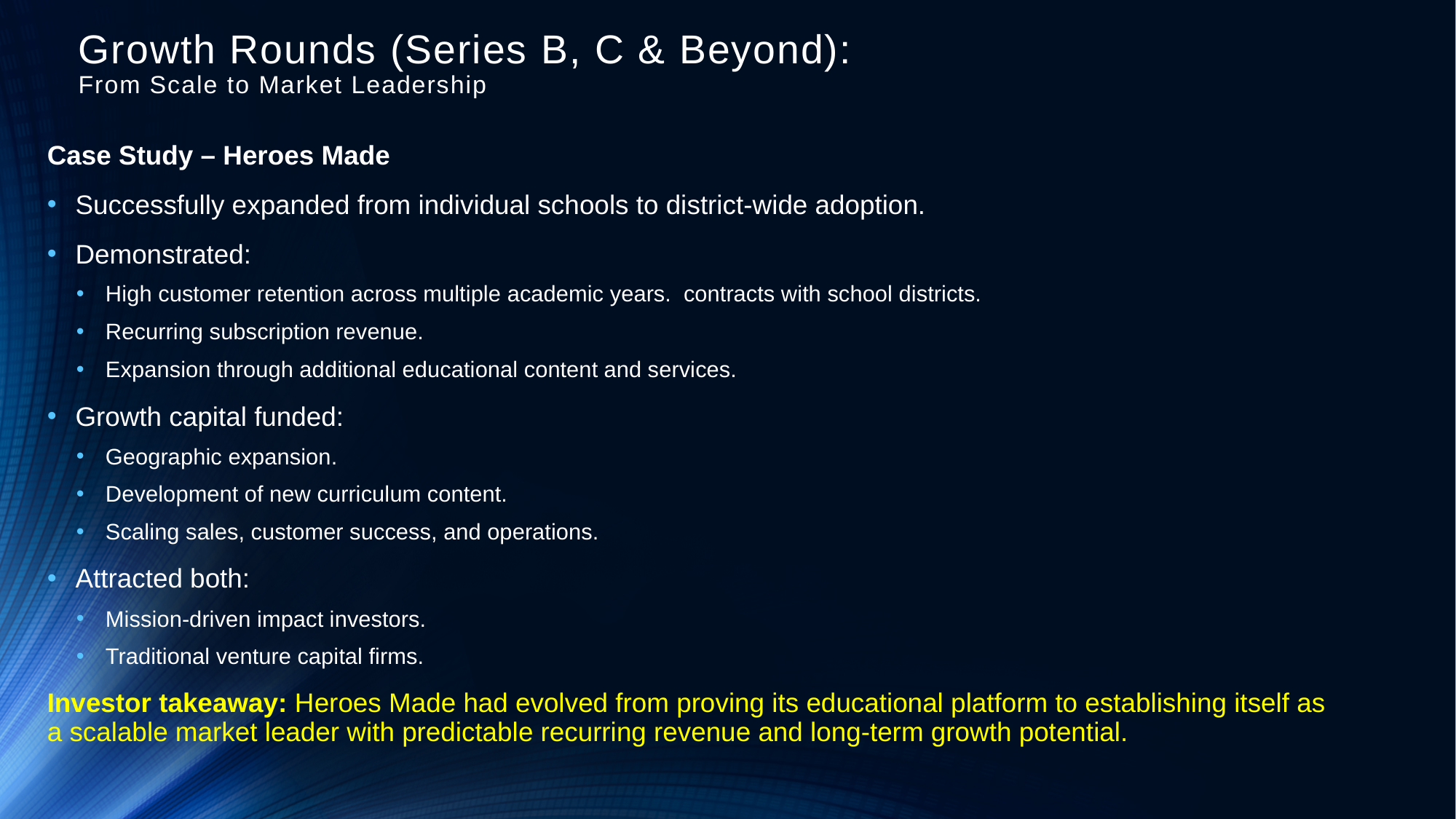

# Growth Rounds (Series B, C & Beyond): From Scale to Market Leadership
Case Study – Heroes Made
Successfully expanded from individual schools to district-wide adoption.
Demonstrated:
High customer retention across multiple academic years.  contracts with school districts.
Recurring subscription revenue.
Expansion through additional educational content and services.
Growth capital funded:
Geographic expansion.
Development of new curriculum content.
Scaling sales, customer success, and operations.
Attracted both:
Mission-driven impact investors.
Traditional venture capital firms.
Investor takeaway: Heroes Made had evolved from proving its educational platform to establishing itself as a scalable market leader with predictable recurring revenue and long-term growth potential.